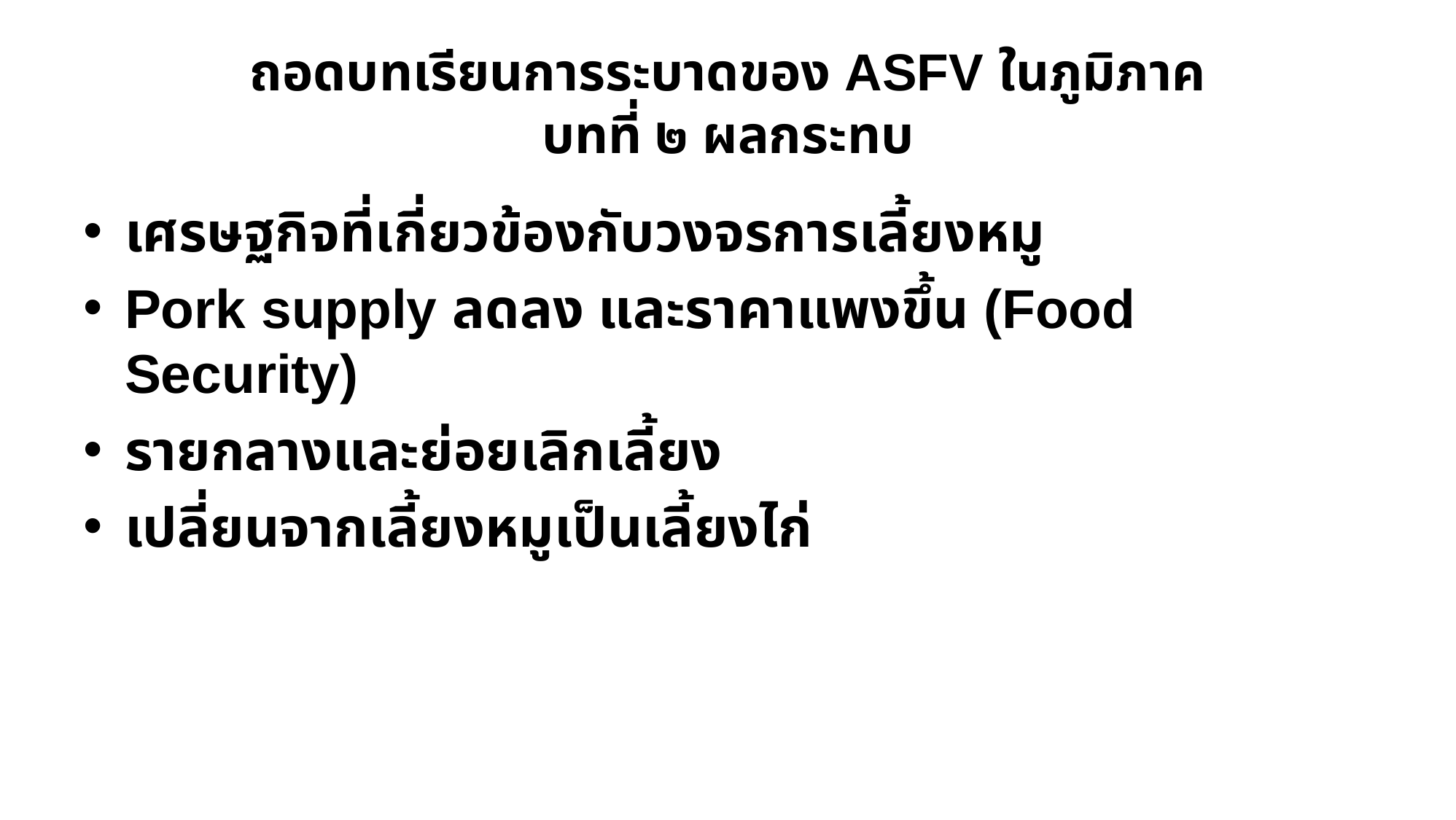

# ถอดบทเรียนการระบาดของ ASFV ในภูมิภาค บทที่ ๒ ผลกระทบ
เศรษฐกิจที่เกี่ยวข้องกับวงจรการเลี้ยงหมู
Pork supply ลดลง และราคาแพงขึ้น (Food Security)
รายกลางและย่อยเลิกเลี้ยง
เปลี่ยนจากเลี้ยงหมูเป็นเลี้ยงไก่